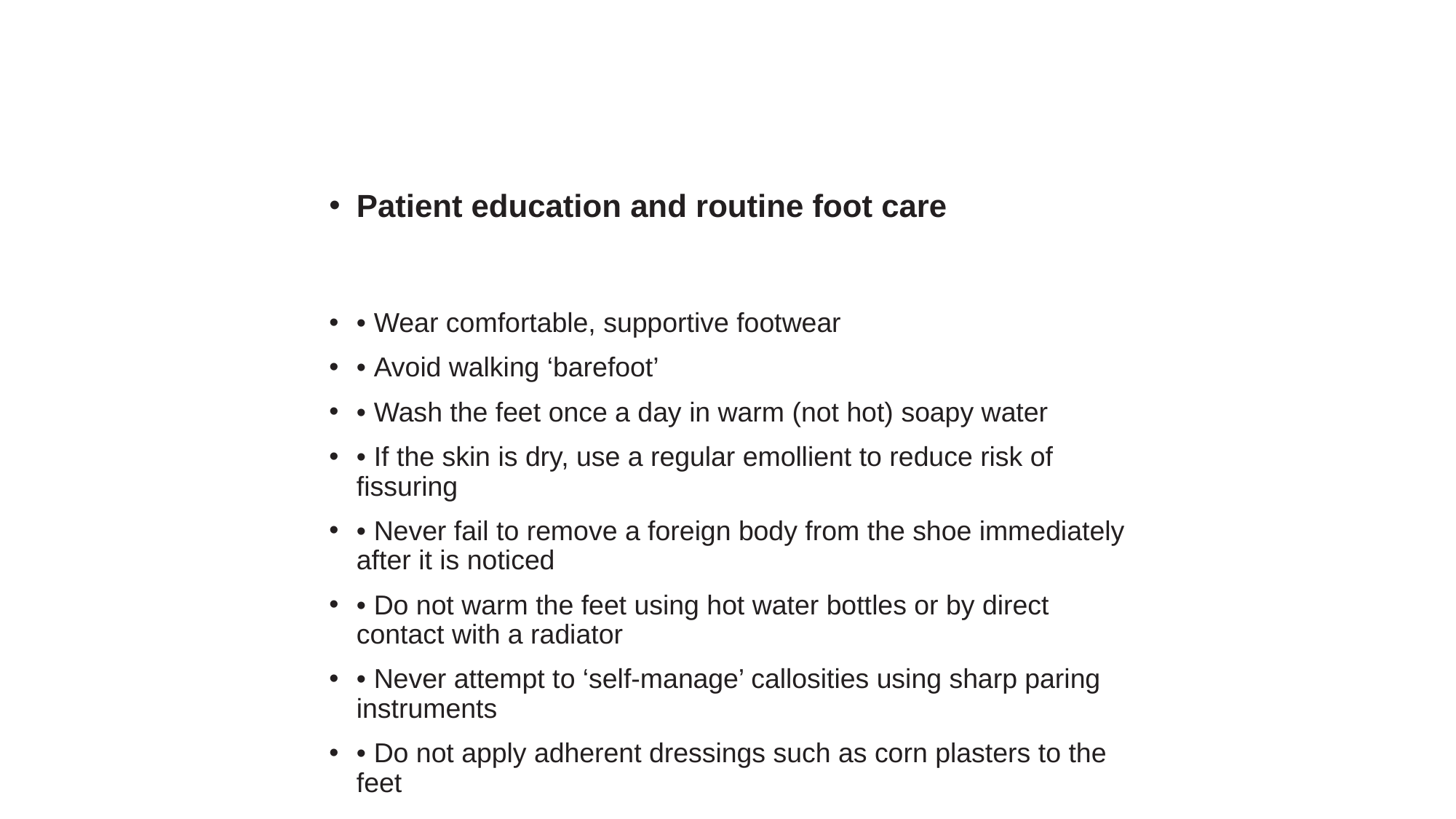

Patient education and routine foot care

• Wear comfortable, supportive footwear
• Avoid walking ‘barefoot’
• Wash the feet once a day in warm (not hot) soapy water
• If the skin is dry, use a regular emollient to reduce risk of fissuring
• Never fail to remove a foreign body from the shoe immediately after it is noticed
• Do not warm the feet using hot water bottles or by direct contact with a radiator
• Never attempt to ‘self-manage’ callosities using sharp paring instruments
• Do not apply adherent dressings such as corn plasters to the feet